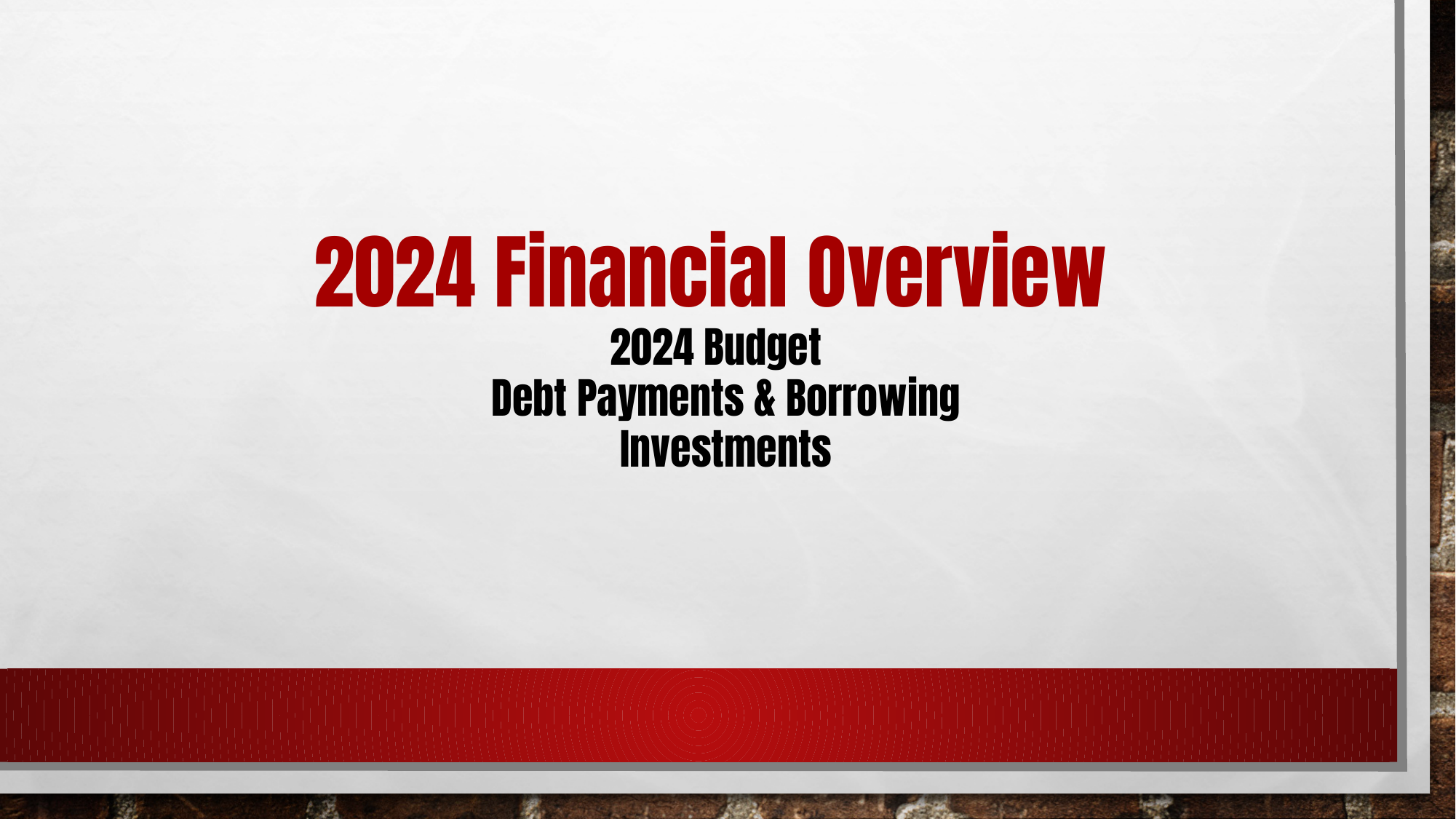

2024 Financial Overview
 2024 Budget
   Debt Payments & Borrowing
   Investments